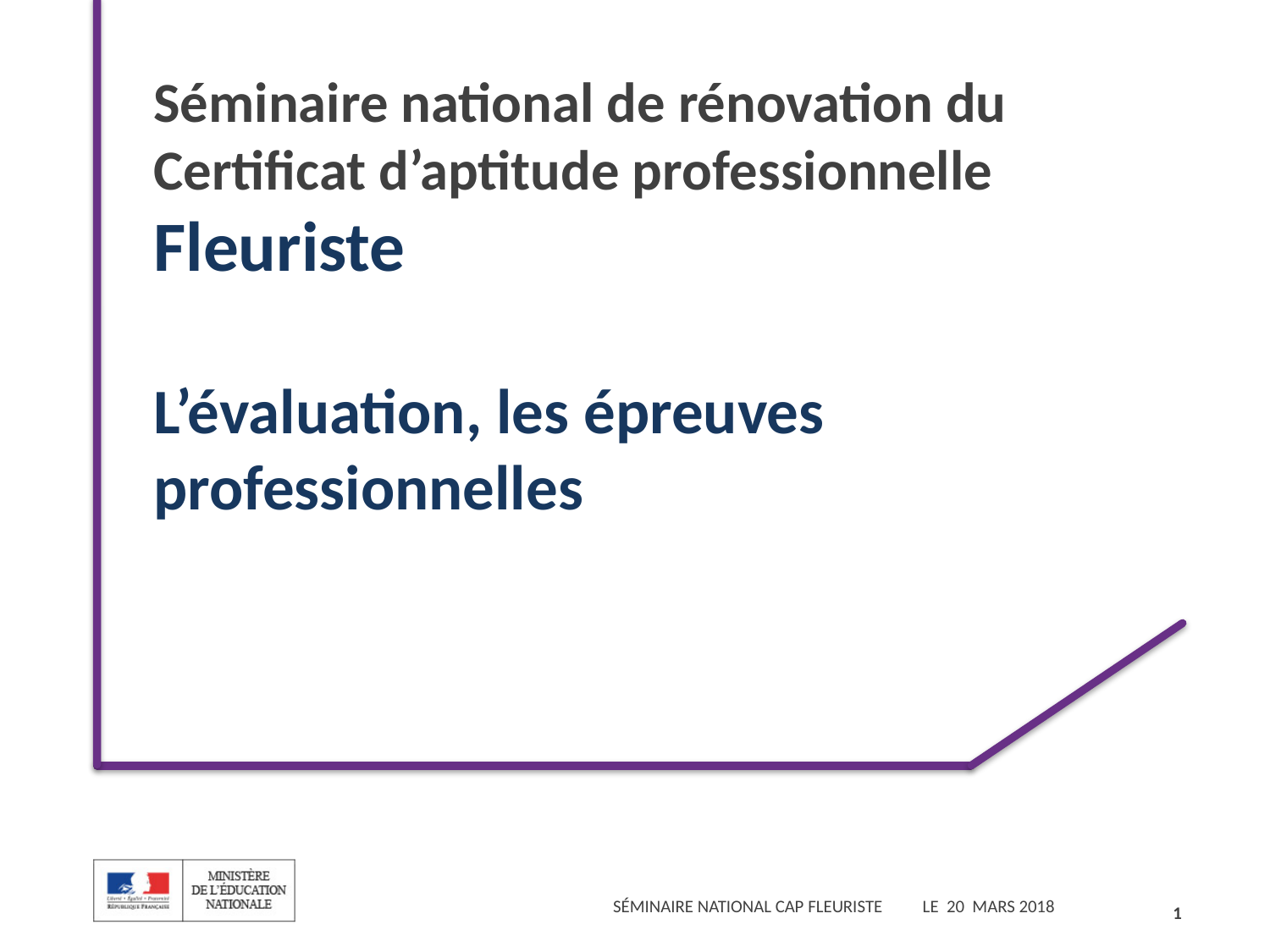

# Séminaire national de rénovation du Certificat d’aptitude professionnelle Fleuriste L’évaluation, les épreuves professionnelles
1